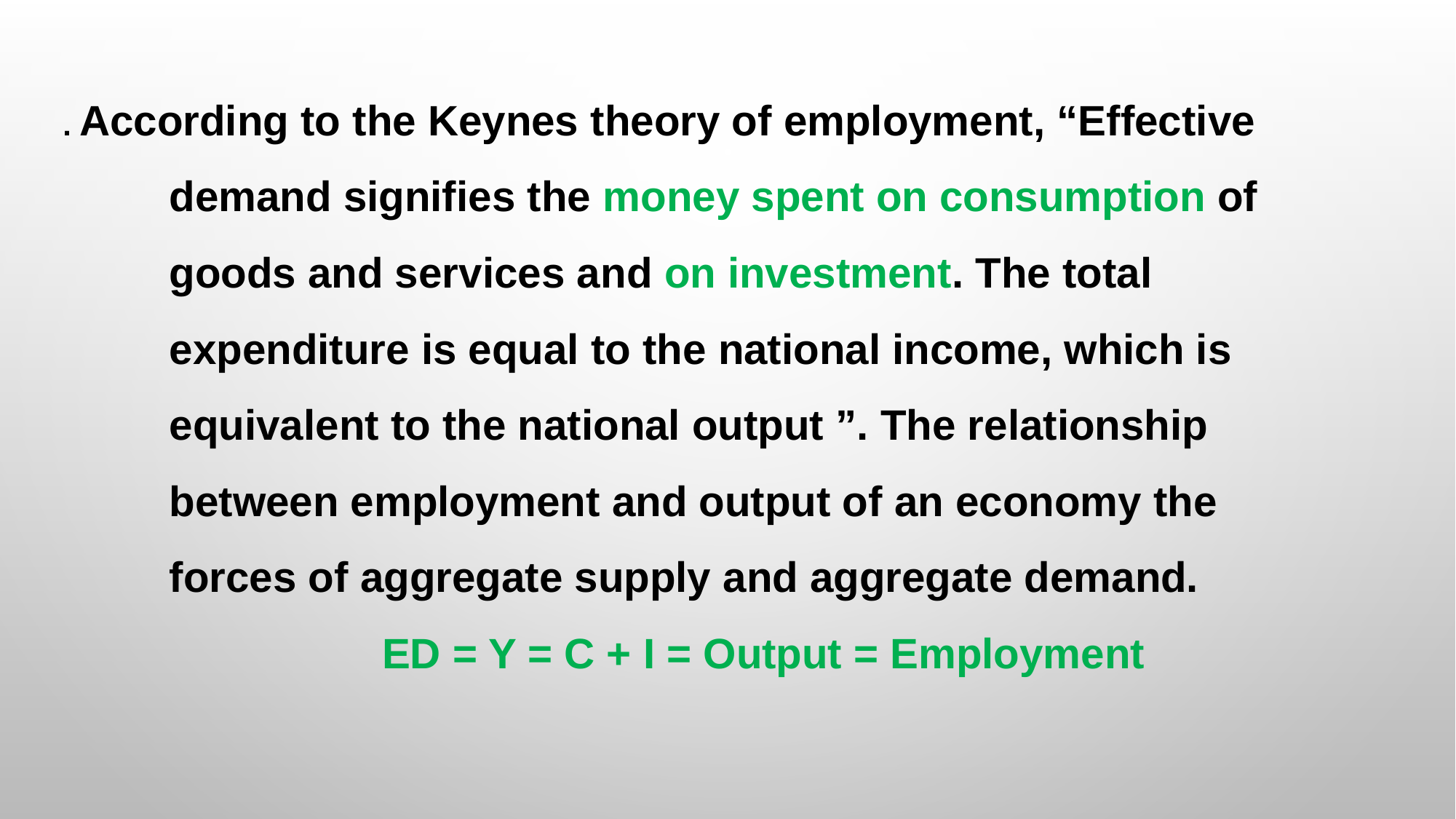

. According to the Keynes theory of employment, “Effective
         demand signifies the money spent on consumption of
         goods and services and on investment. The total
         expenditure is equal to the national income, which is
         equivalent to the national output ”. The relationship
         between employment and output of an economy the
         forces of aggregate supply and aggregate demand.
                           ED = Y = C + I = Output = Employment